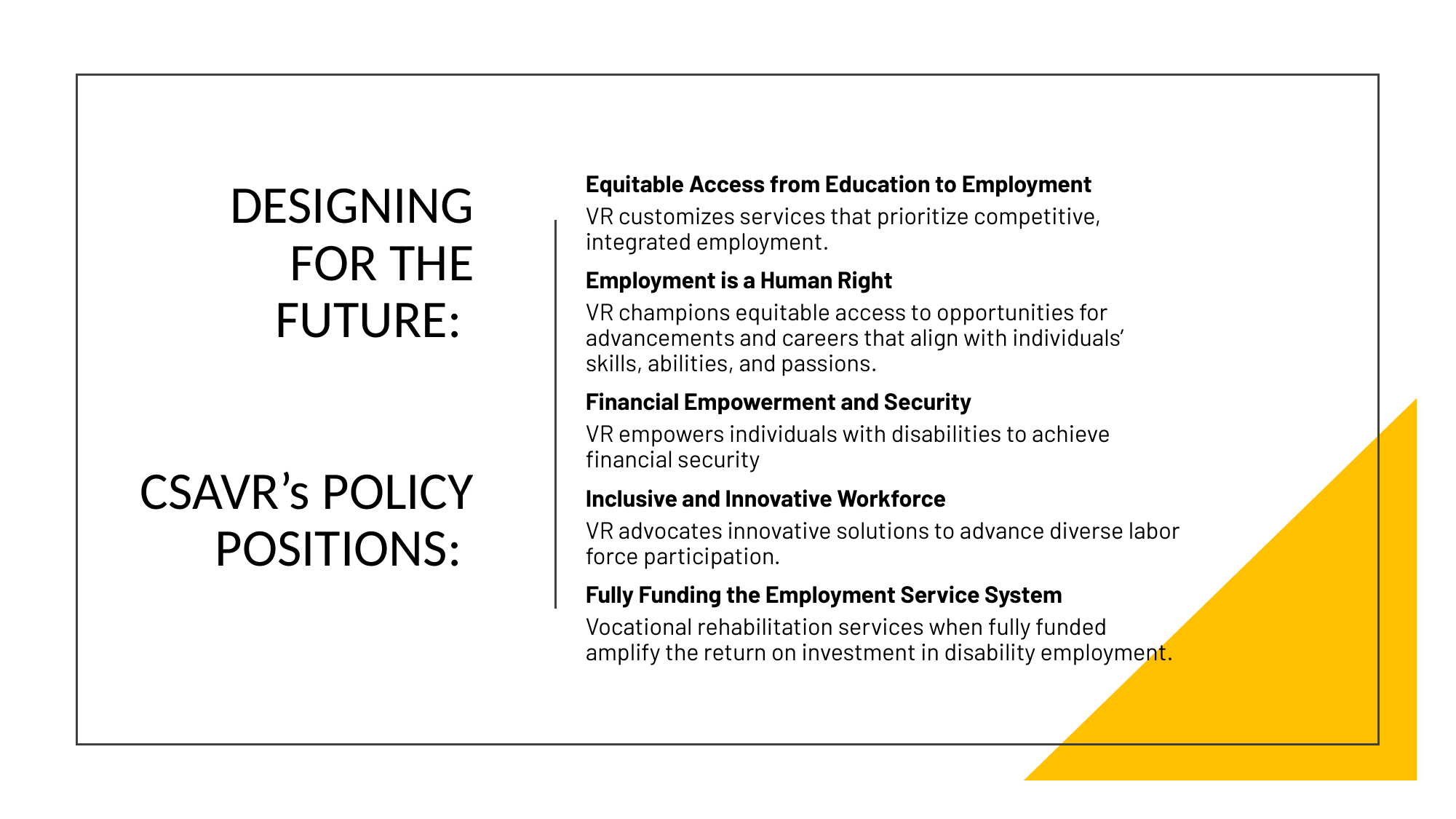

# DESIGNING FOR THE FUTURE: CSAVR’s POLICY POSITIONS:

Equitable Access from Education to Employment
VR customizes services that prioritize competitive, integrated employment.
Employment is a Human Right
VR champions equitable access to opportunities for advancements and careers that align with individuals’ skills, abilities, and passions.
Financial Empowerment and Security
VR empowers individuals with disabilities to achieve financial security
Inclusive and Innovative Workforce
VR advocates innovative solutions to advance diverse labor force participation.
Fully Funding the Employment Service System
Vocational rehabilitation services when fully funded amplify the return on investment in disability employment.